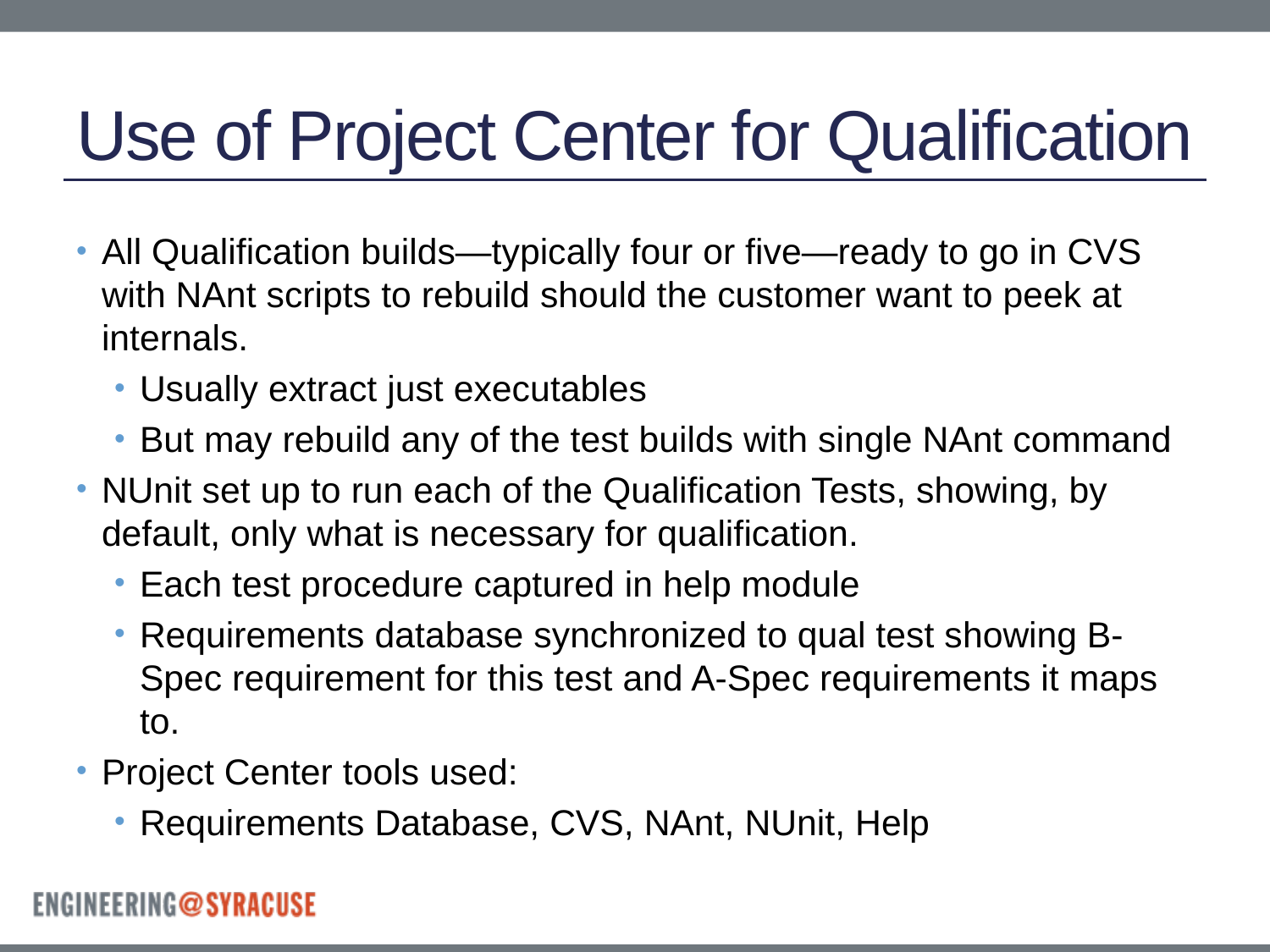

# Use of Project Center for Qualification
All Qualification builds—typically four or five—ready to go in CVS with NAnt scripts to rebuild should the customer want to peek at internals.
Usually extract just executables
But may rebuild any of the test builds with single NAnt command
NUnit set up to run each of the Qualification Tests, showing, by default, only what is necessary for qualification.
Each test procedure captured in help module
Requirements database synchronized to qual test showing B-Spec requirement for this test and A-Spec requirements it maps to.
Project Center tools used:
Requirements Database, CVS, NAnt, NUnit, Help